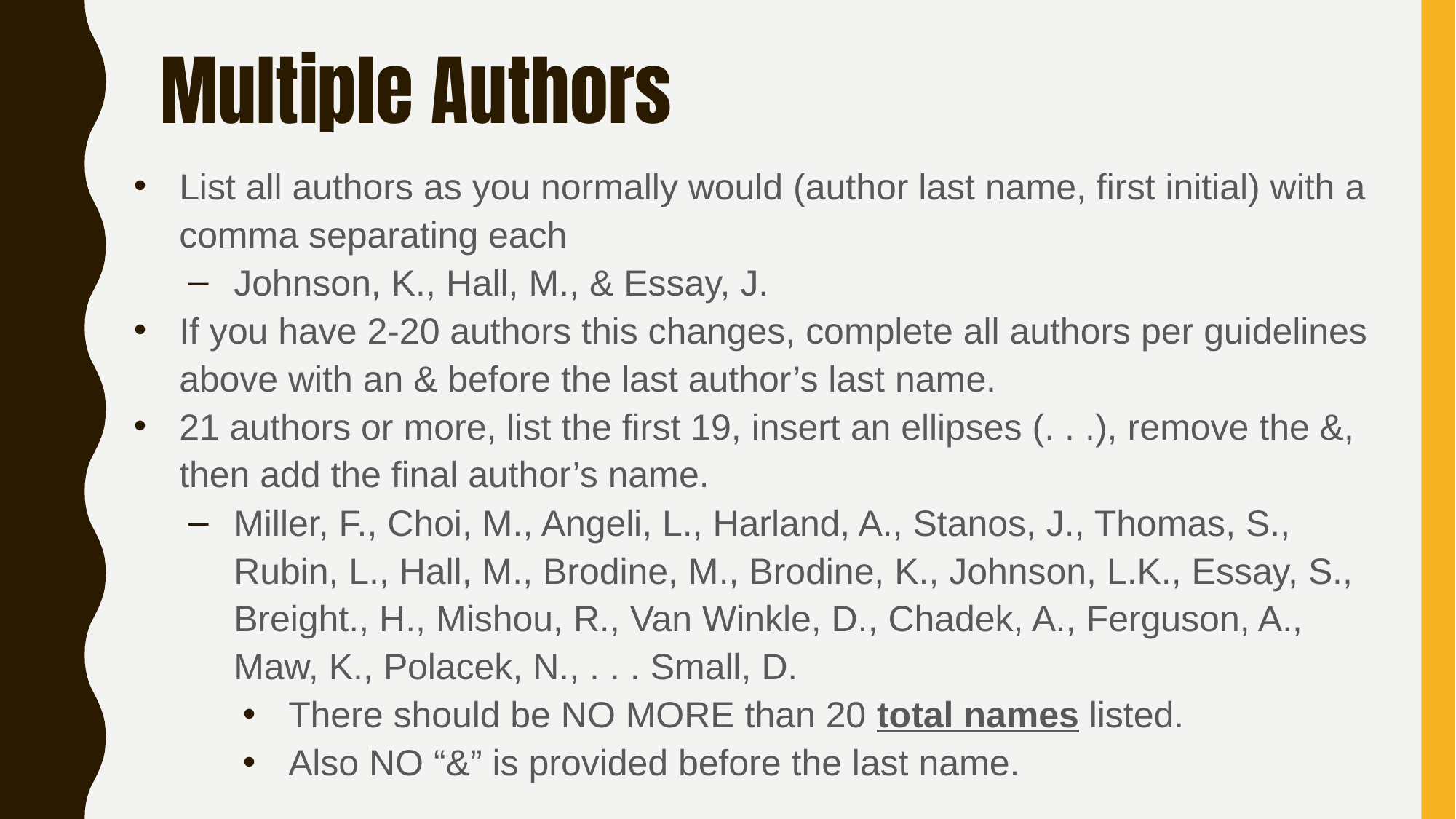

# Multiple Authors
List all authors as you normally would (author last name, first initial) with a comma separating each
Johnson, K., Hall, M., & Essay, J.
If you have 2-20 authors this changes, complete all authors per guidelines above with an & before the last author’s last name.
21 authors or more, list the first 19, insert an ellipses (. . .), remove the &, then add the final author’s name.
Miller, F., Choi, M., Angeli, L., Harland, A., Stanos, J., Thomas, S., Rubin, L., Hall, M., Brodine, M., Brodine, K., Johnson, L.K., Essay, S., Breight., H., Mishou, R., Van Winkle, D., Chadek, A., Ferguson, A., Maw, K., Polacek, N., . . . Small, D.
There should be NO MORE than 20 total names listed.
Also NO “&” is provided before the last name.